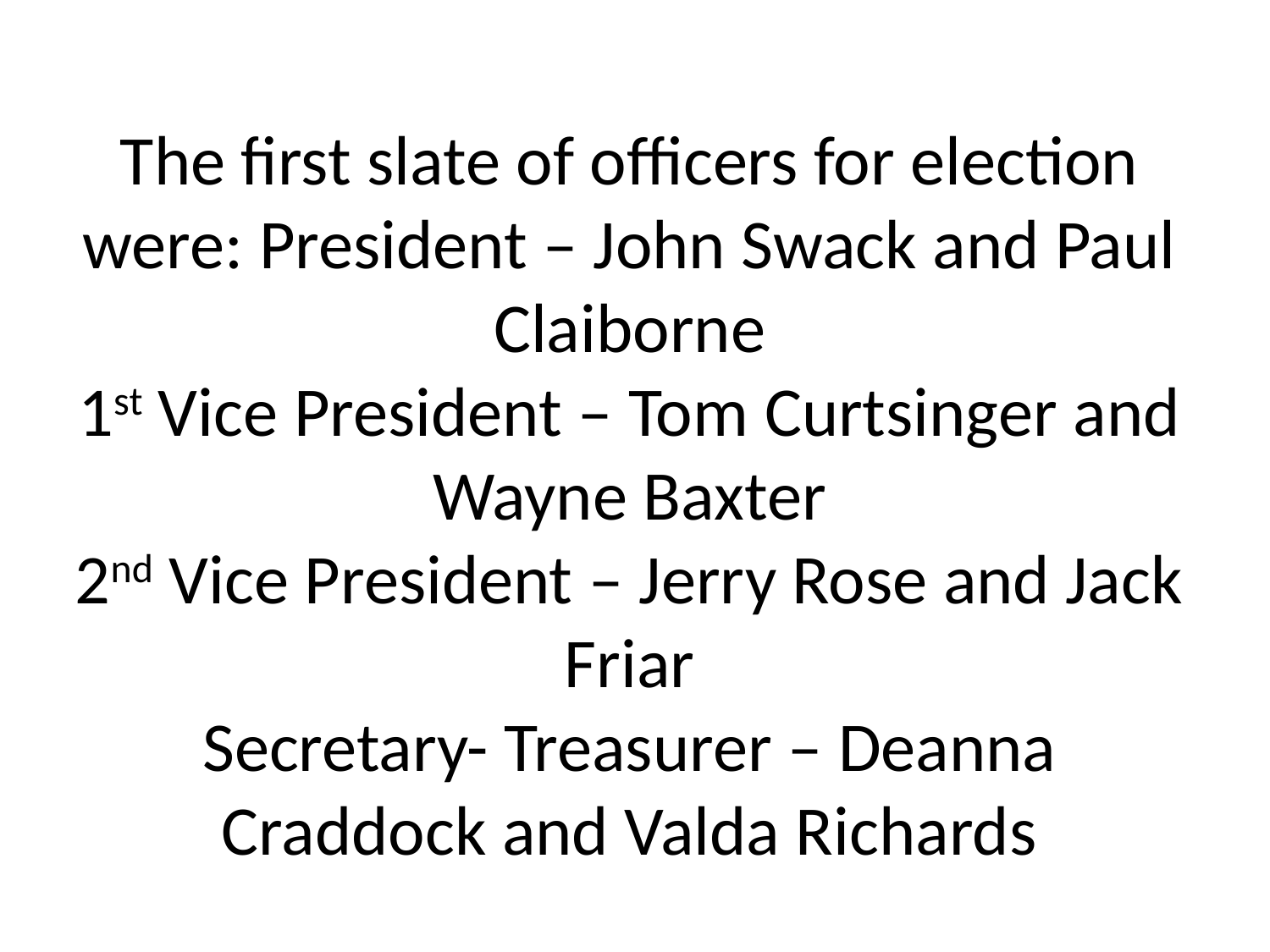

# The first slate of officers for election were: President – John Swack and Paul Claiborne 1st Vice President – Tom Curtsinger and Wayne Baxter 2nd Vice President – Jerry Rose and Jack Friar Secretary- Treasurer – Deanna Craddock and Valda Richards